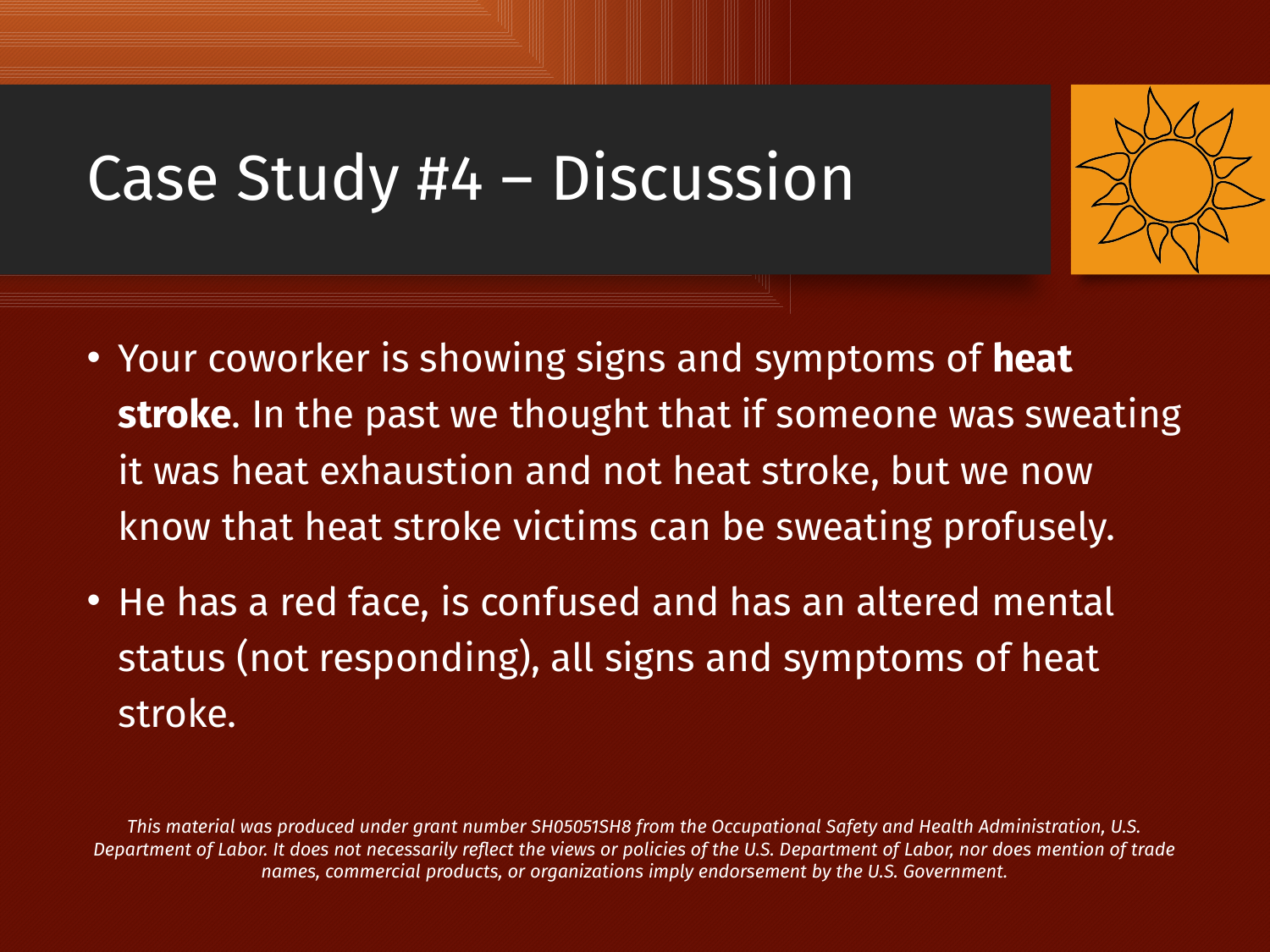

# Case Study #4 – Discussion
Your coworker is showing signs and symptoms of heat stroke. In the past we thought that if someone was sweating it was heat exhaustion and not heat stroke, but we now know that heat stroke victims can be sweating profusely.
He has a red face, is confused and has an altered mental status (not responding), all signs and symptoms of heat stroke.
This material was produced under grant number SH05051SH8 from the Occupational Safety and Health Administration, U.S. Department of Labor. It does not necessarily reflect the views or policies of the U.S. Department of Labor, nor does mention of trade names, commercial products, or organizations imply endorsement by the U.S. Government.